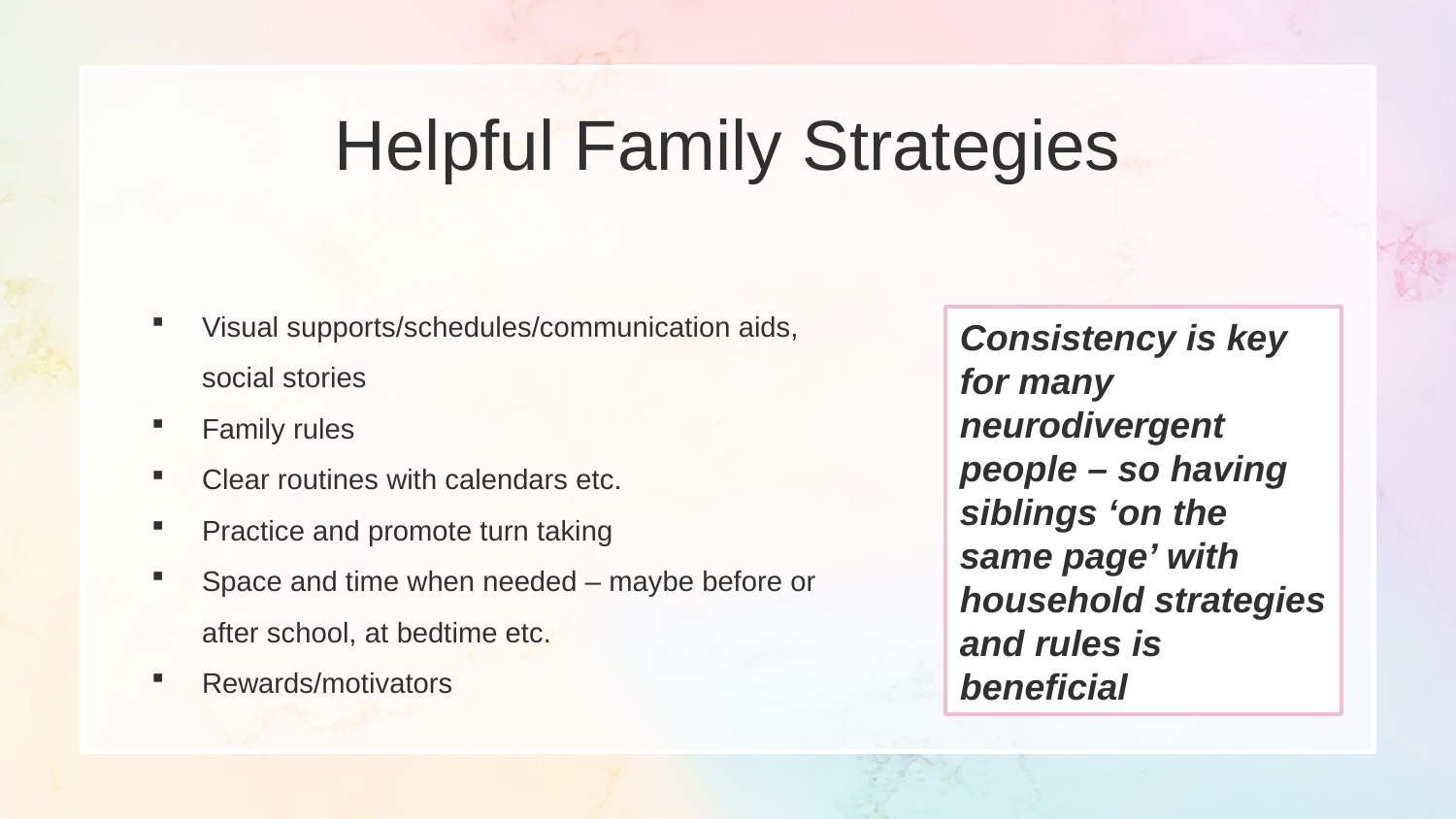

# Helpful Family Strategies
Visual supports/schedules/communication aids, social stories
Family rules
Clear routines with calendars etc.
Practice and promote turn taking
Space and time when needed – maybe before or after school, at bedtime etc.
Rewards/motivators

Consistency is key for many neurodivergent people – so having siblings ‘on the same page’ with household strategies and rules is beneficial